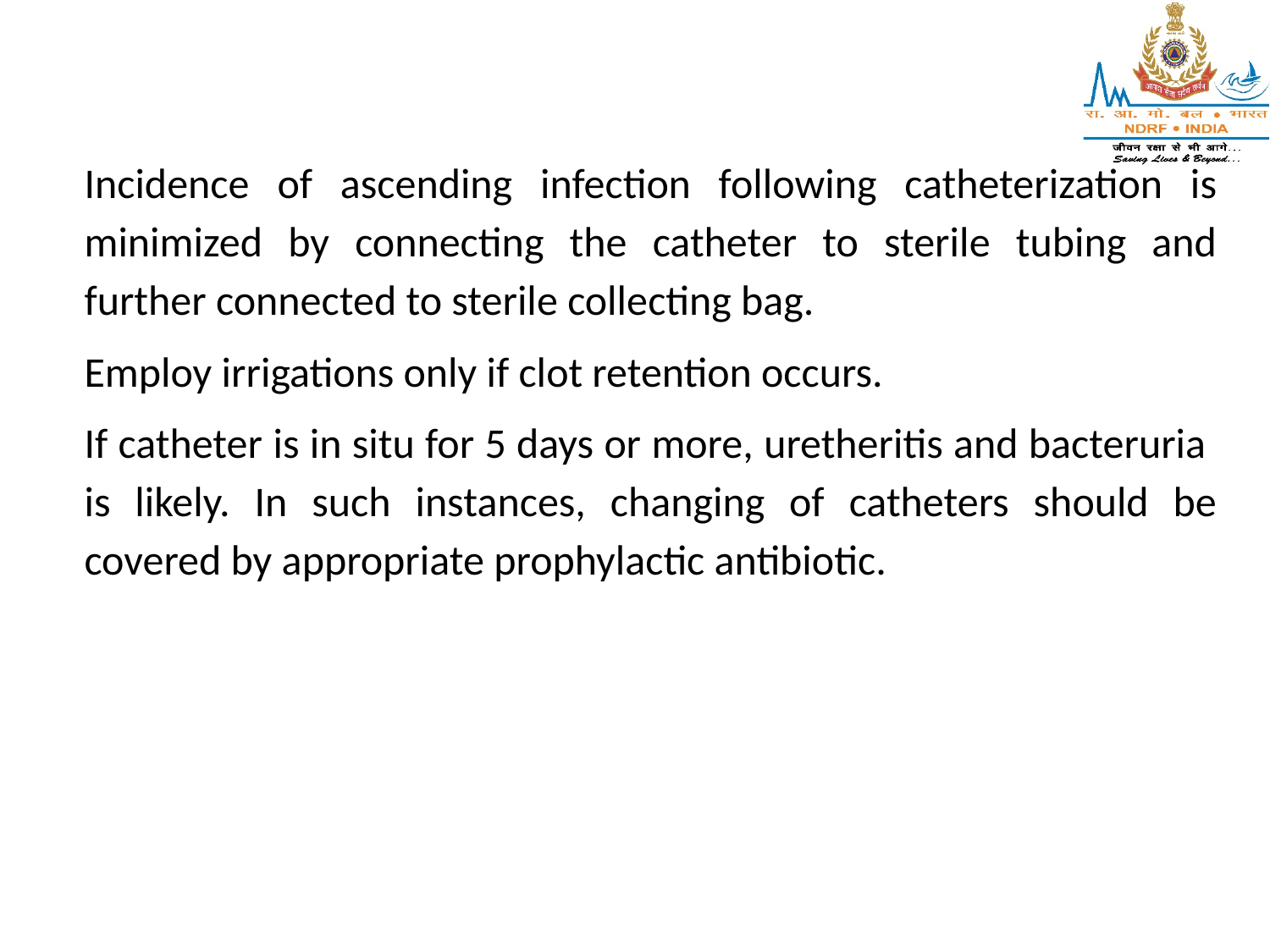

Incidence of ascending infection following catheterization is minimized by connecting the catheter to sterile tubing and further connected to sterile collecting bag.
Employ irrigations only if clot retention occurs.
If catheter is in situ for 5 days or more, uretheritis and bacteruria  is likely. In such instances, changing of catheters should be covered by appropriate prophylactic antibiotic.